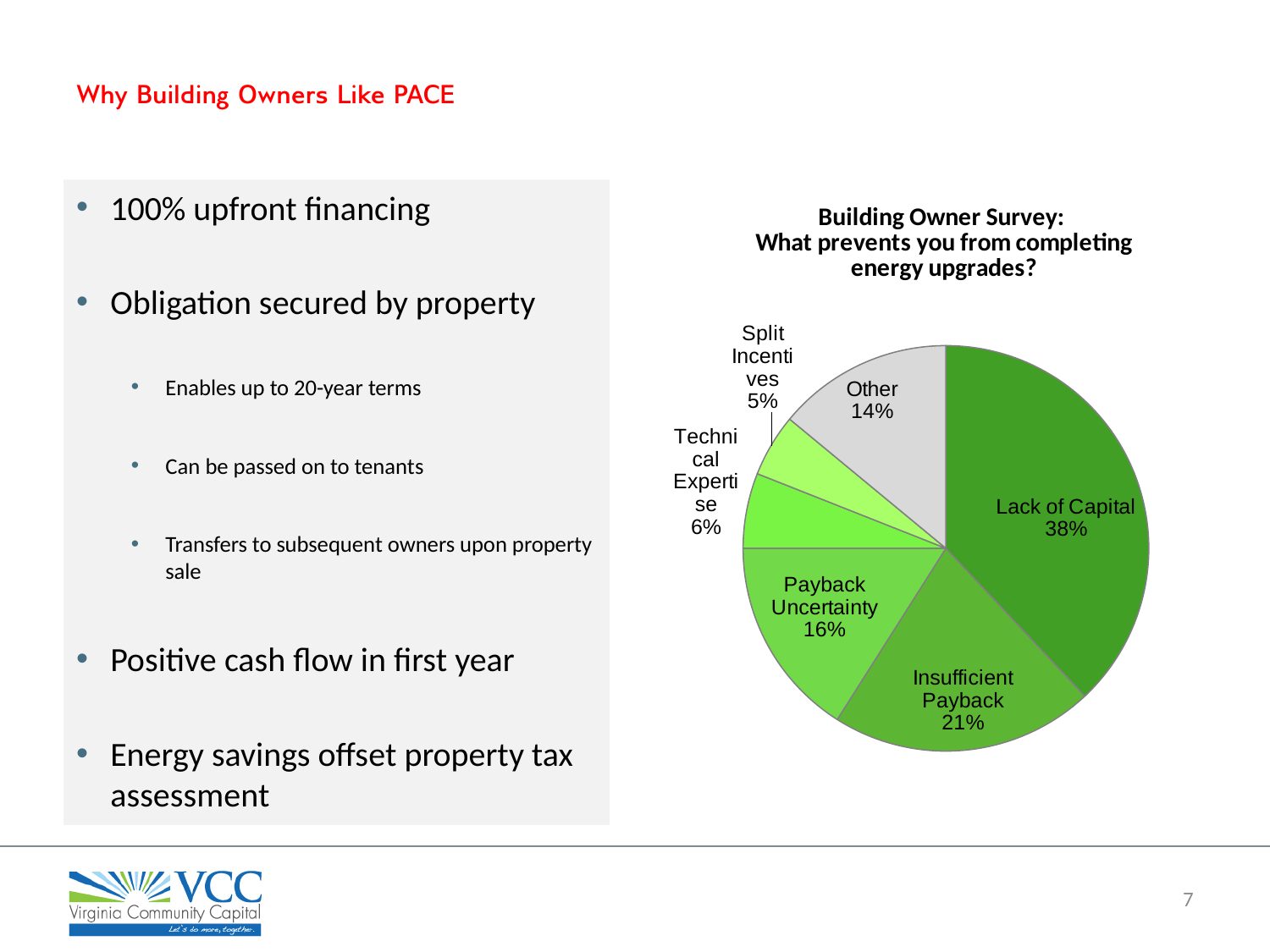

# Why Building Owners Like PACE

### Chart: Building Owner Survey:
What prevents you from completing energy upgrades?

| Category | Sales |
|---|---|
| Lack of Capital | 0.38 |
| Insufficient Payback | 0.21 |
| Payback Uncertainty | 0.16 |
| Technical Expertise | 0.06 |
| Split Incentives | 0.05 |
| Other | 0.14 |
100% upfront financing

Obligation secured by property

Enables up to 20-year terms

Can be passed on to tenants

Transfers to subsequent owners upon property sale

Positive cash flow in first year

Energy savings offset property tax assessment